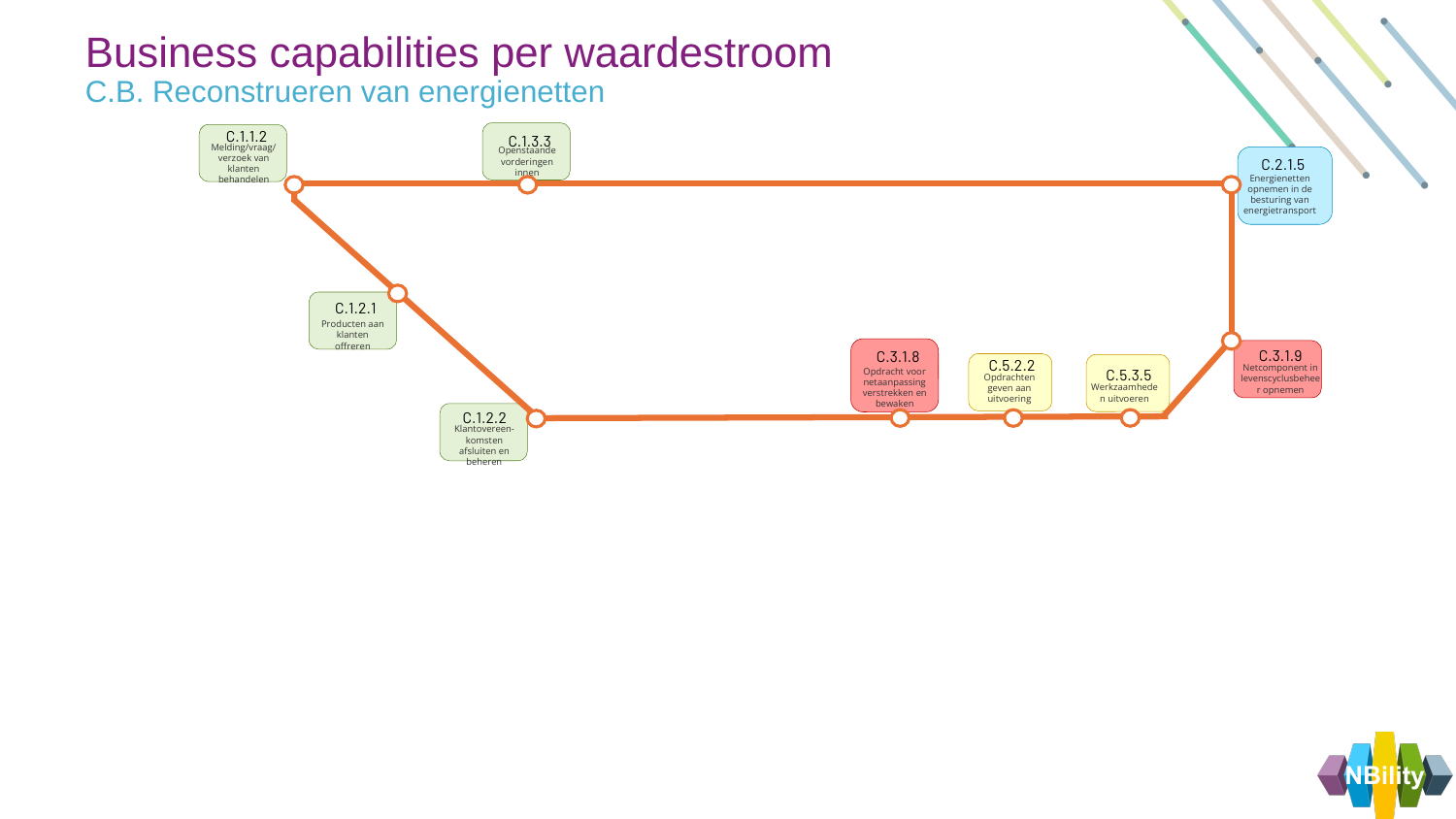

Business capabilities per waardestroom
C.B. Reconstrueren van energienetten
C.1.1.2

Melding/vraag/ verzoek van klanten behandelen

C.1.3.3
Openstaande vorderingen innen

C.2.1.5
Energienetten opnemen in de besturing van energietransport

C.1.2.1

Producten aan klanten offreren

C.3.1.8
Opdracht voor netaanpassing verstrekken en bewaken
C.3.1.9

Netcomponent in levenscyclusbeheer opnemen
C.5.2.2

Opdrachten geven aan uitvoering

C.5.3.5
Werkzaamheden uitvoeren
C.1.2.2

Klantovereen-komsten afsluiten en beheren